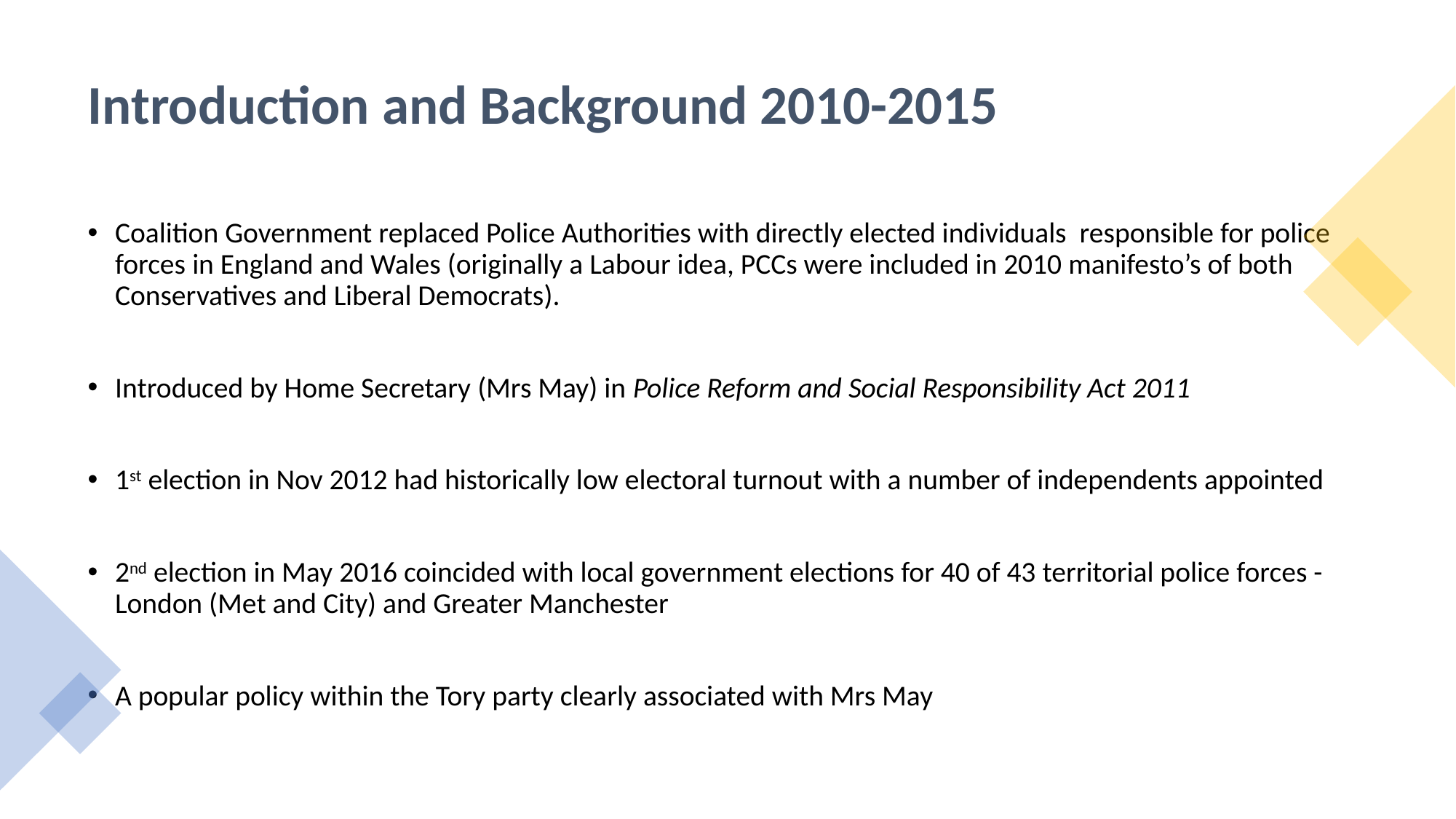

# Introduction and Background 2010-2015

Coalition Government replaced Police Authorities with directly elected individuals  responsible for police forces in England and Wales (originally a Labour idea, PCCs were included in 2010 manifesto’s of both Conservatives and Liberal Democrats).

Introduced by Home Secretary (Mrs May) in Police Reform and Social Responsibility Act 2011

1st election in Nov 2012 had historically low electoral turnout with a number of independents appointed

2nd election in May 2016 coincided with local government elections for 40 of 43 territorial police forces - London (Met and City) and Greater Manchester

A popular policy within the Tory party clearly associated with Mrs May